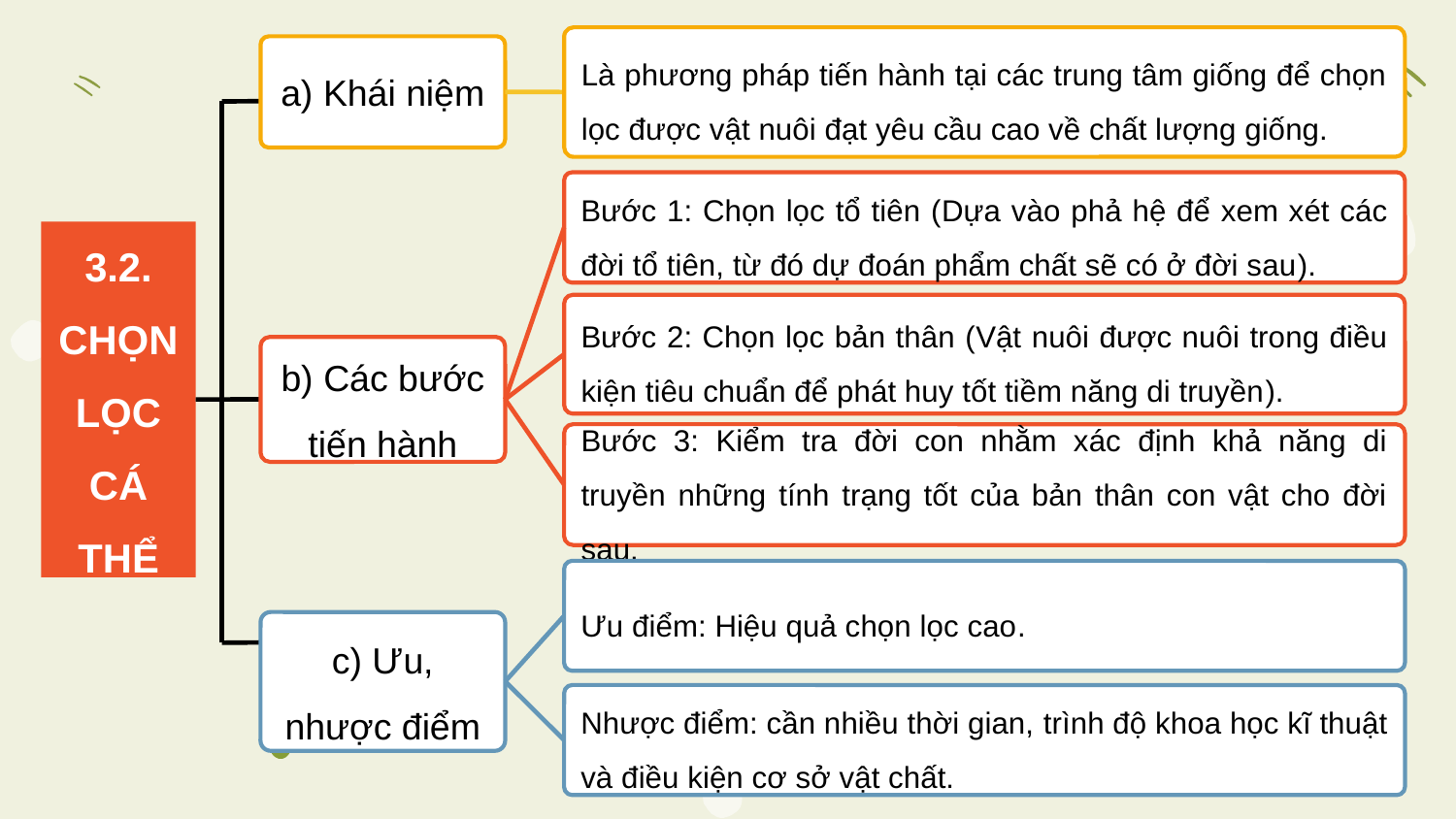

Là phương pháp tiến hành tại các trung tâm giống để chọn lọc được vật nuôi đạt yêu cầu cao về chất lượng giống.
a) Khái niệm
Bước 1: Chọn lọc tổ tiên (Dựa vào phả hệ để xem xét các đời tổ tiên, từ đó dự đoán phẩm chất sẽ có ở đời sau).
3.2.
CHỌN LỌC CÁ THỂ
Bước 2: Chọn lọc bản thân (Vật nuôi được nuôi trong điều kiện tiêu chuẩn để phát huy tốt tiềm năng di truyền).
b) Các bước tiến hành
Bước 3: Kiểm tra đời con nhằm xác định khả năng di truyền những tính trạng tốt của bản thân con vật cho đời sau.
Ưu điểm: Hiệu quả chọn lọc cao.
c) Ưu, nhược điểm
Nhược điểm: cần nhiều thời gian, trình độ khoa học kĩ thuật và điều kiện cơ sở vật chất.